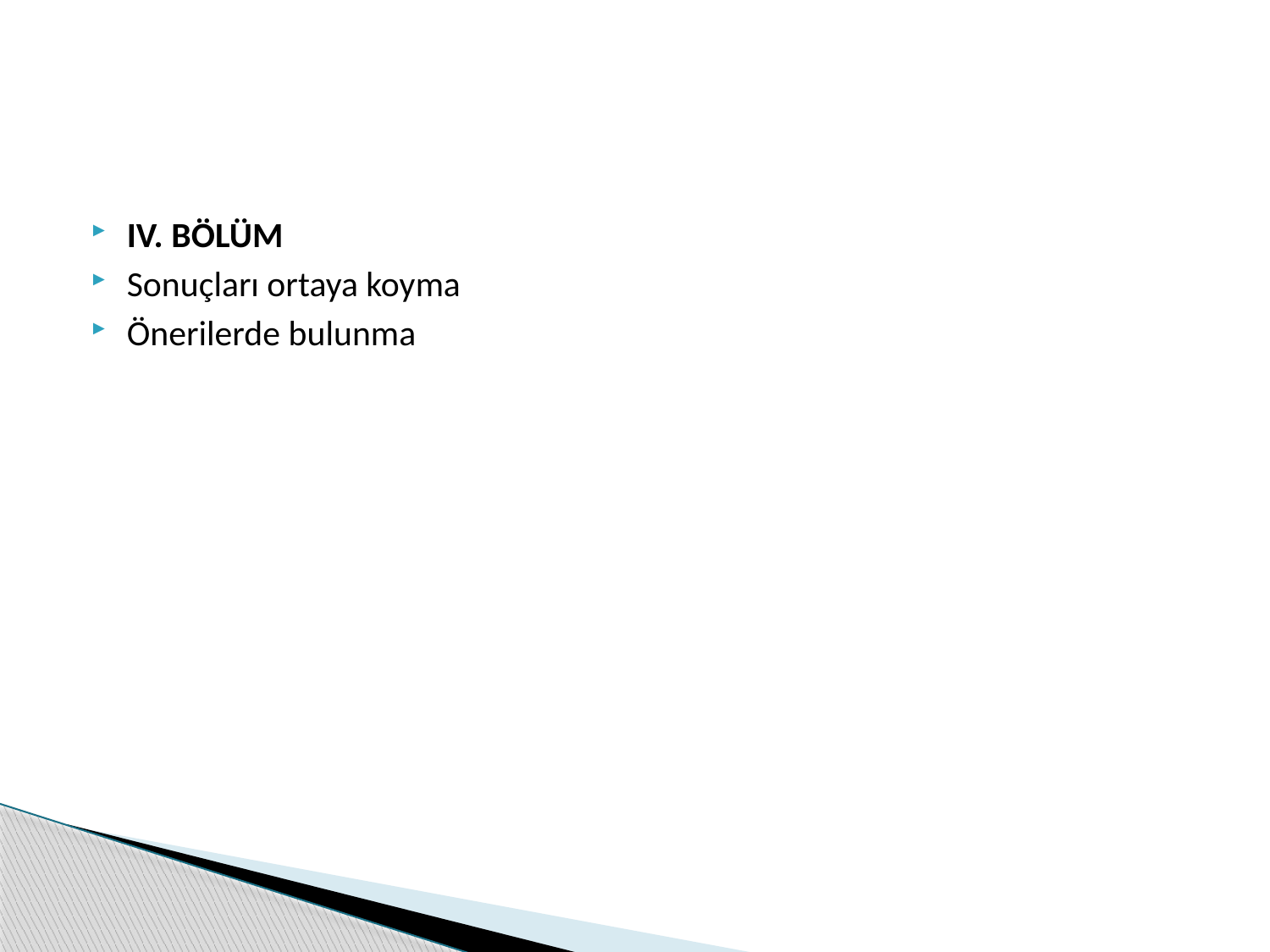

IV. BÖLÜM
Sonuçları ortaya koyma
Önerilerde bulunma